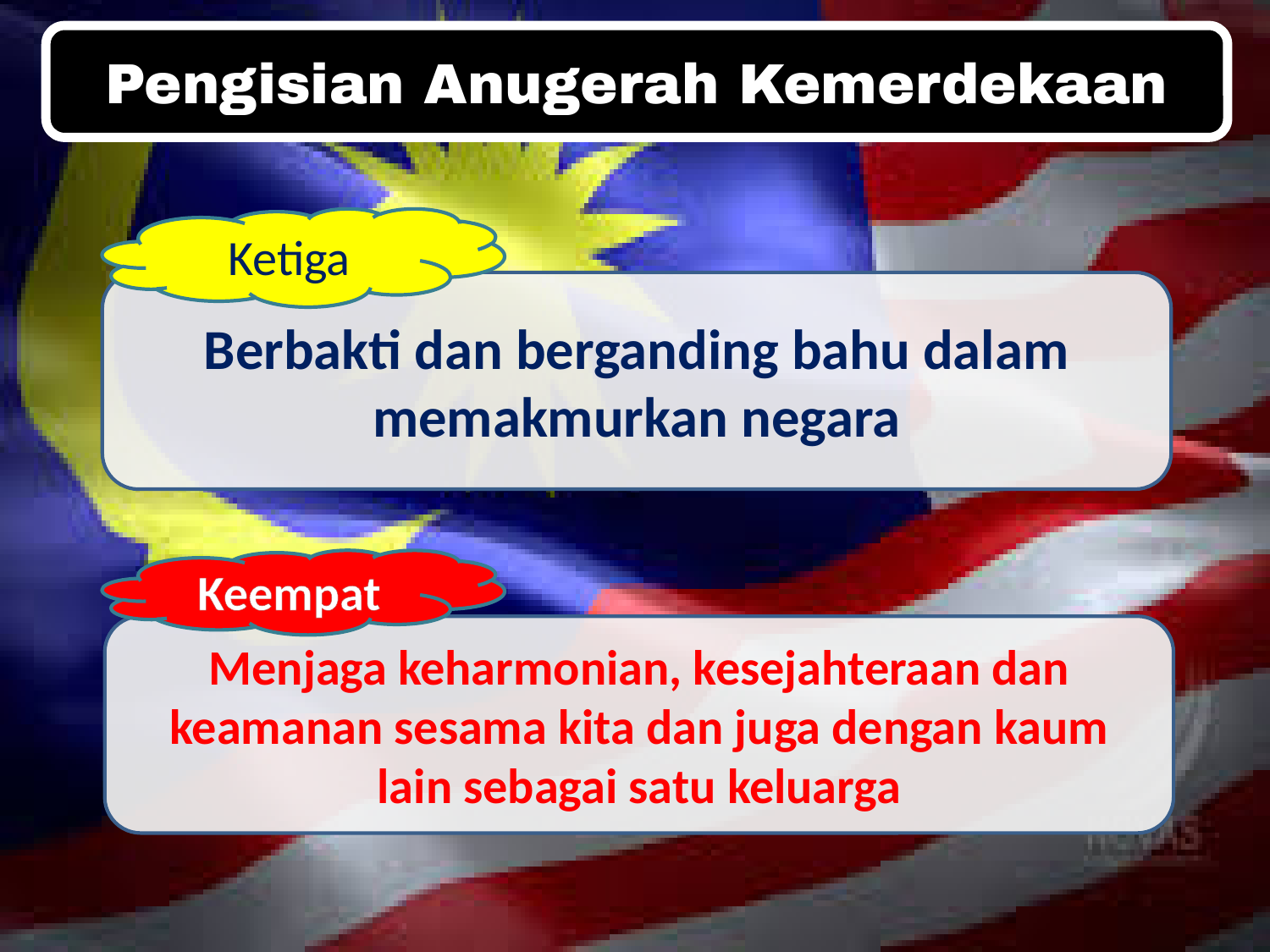

Pengisian Anugerah Kemerdekaan
Ketiga
Berbakti dan berganding bahu dalam memakmurkan negara
Keempat
Menjaga keharmonian, kesejahteraan dan keamanan sesama kita dan juga dengan kaum lain sebagai satu keluarga